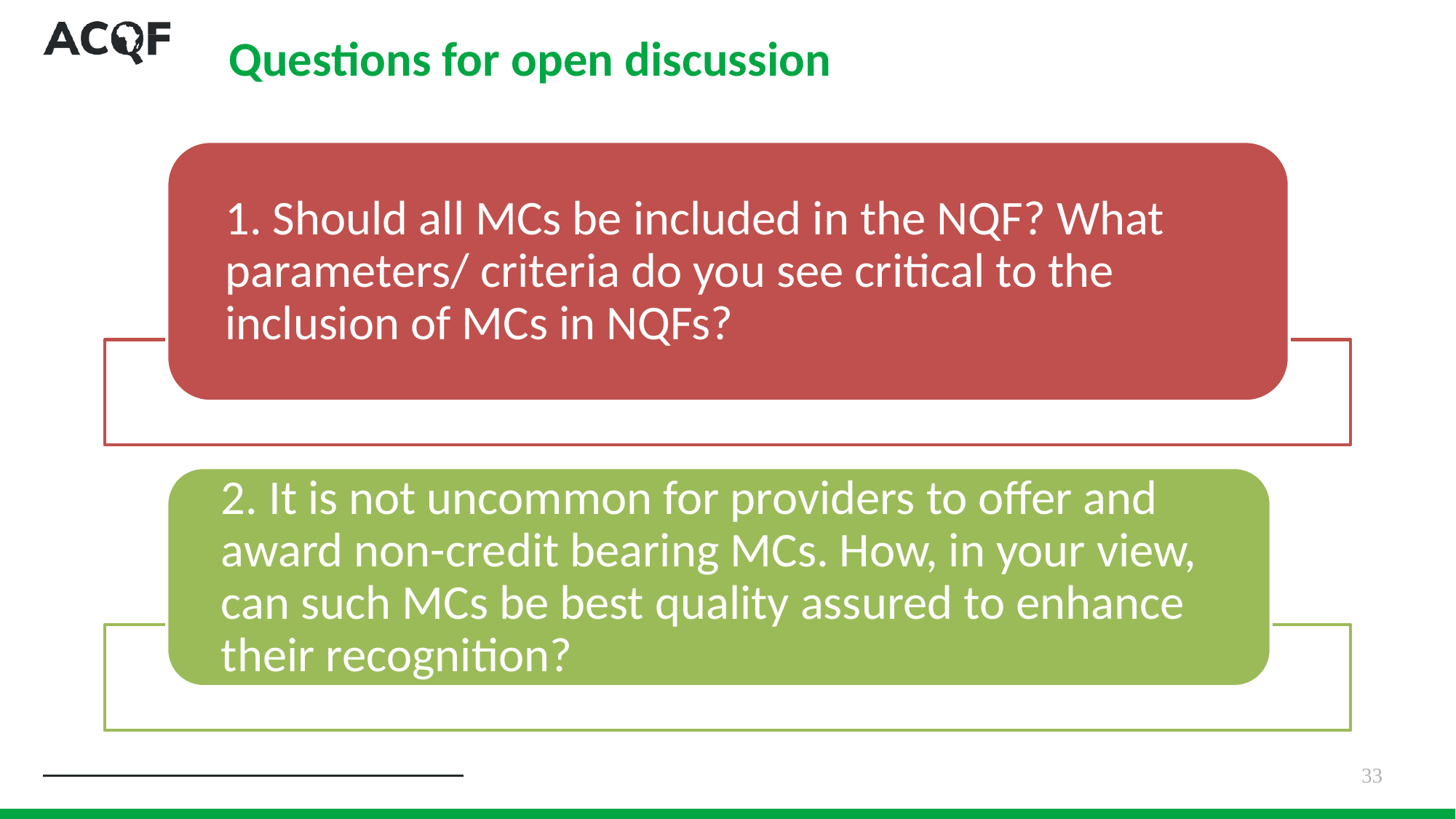

# Questions for open discussion
1. Should all MCs be included in the NQF? What parameters/ criteria do you see critical to the inclusion of MCs in NQFs?
2. It is not uncommon for providers to offer and award non-credit bearing MCs. How, in your view, can such MCs be best quality assured to enhance their recognition?
33